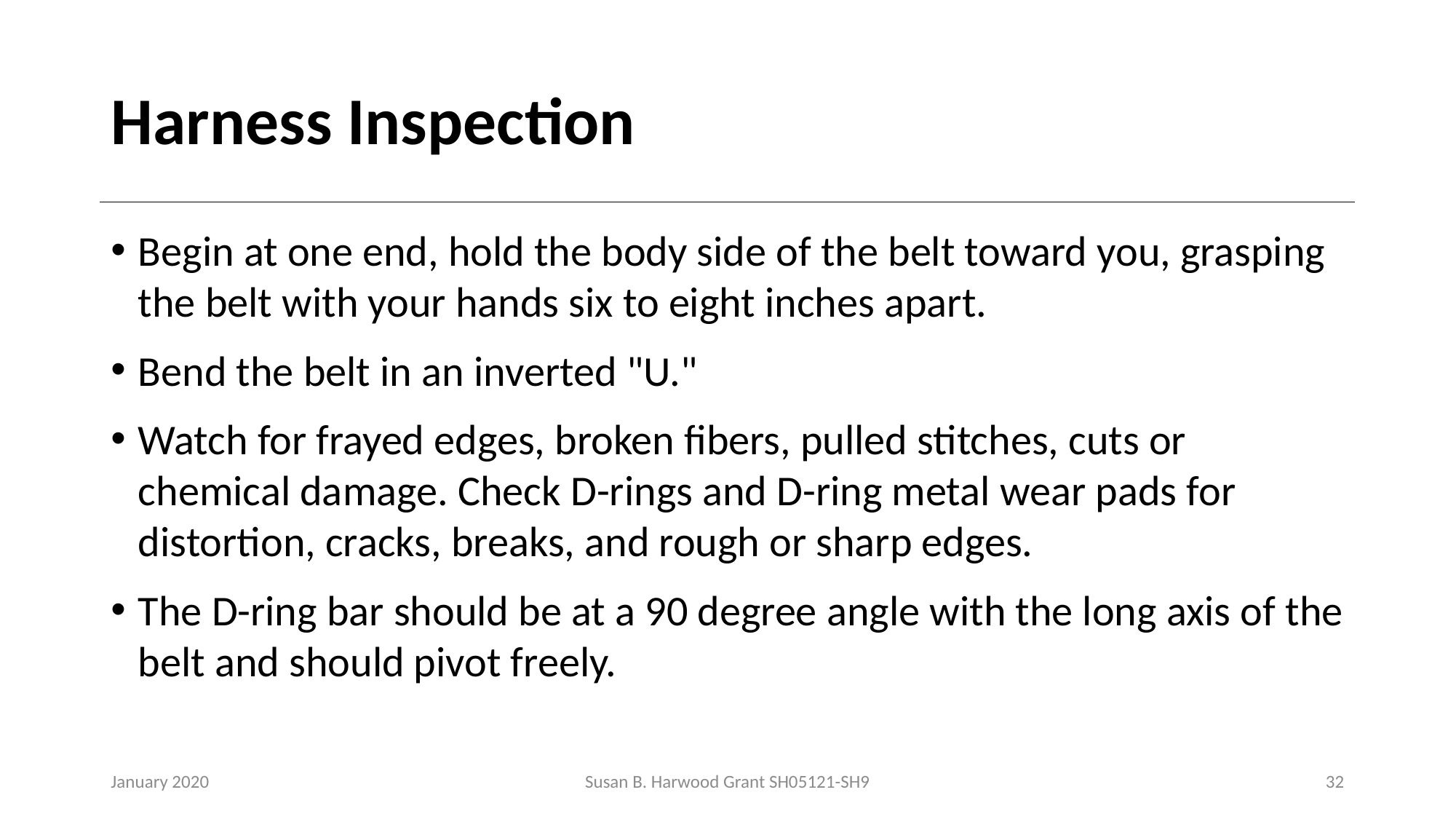

# Harness Inspection
Begin at one end, hold the body side of the belt toward you, grasping the belt with your hands six to eight inches apart.
Bend the belt in an inverted "U."
Watch for frayed edges, broken fibers, pulled stitches, cuts or chemical damage. Check D-rings and D-ring metal wear pads for distortion, cracks, breaks, and rough or sharp edges.
The D-ring bar should be at a 90 degree angle with the long axis of the belt and should pivot freely.
January 2020
Susan B. Harwood Grant SH05121-SH9
32